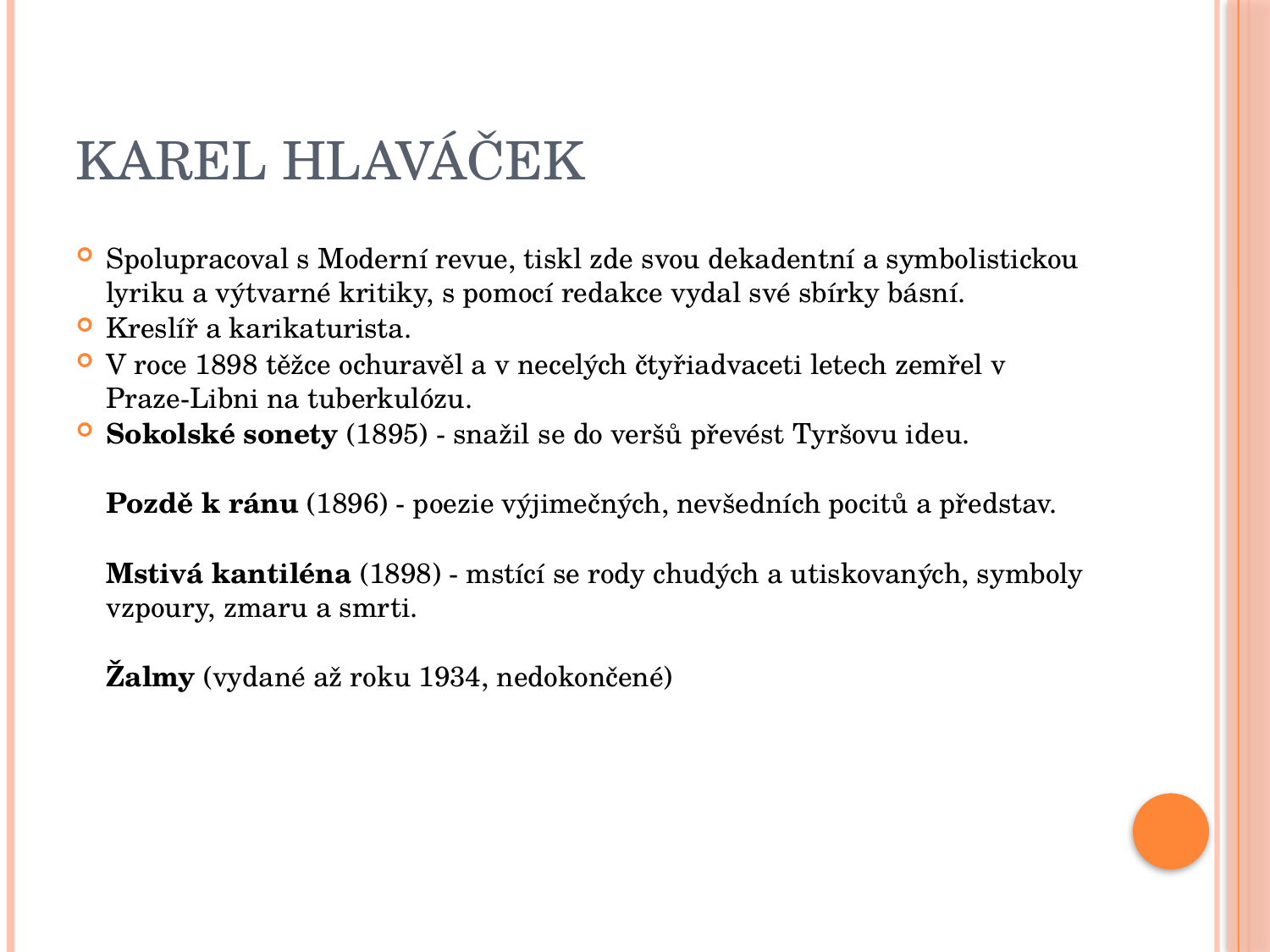

# Karel Hlaváček

Spolupracoval s Moderní revue, tiskl zde svou dekadentní a symbolistickou lyriku a výtvarné kritiky, s pomocí redakce vydal své sbírky básní.
Kreslíř a karikaturista.
V roce 1898 těžce ochuravěl a v necelých čtyřiadvaceti letech zemřel v Praze-Libni na tuberkulózu.
Sokolské sonety (1895) - snažil se do veršů převést Tyršovu ideu.
Pozdě k ránu (1896) - poezie výjimečných, nevšedních pocitů a představ.
Mstivá kantiléna (1898) - mstící se rody chudých a utiskovaných, symboly vzpoury, zmaru a smrti.
Žalmy (vydané až roku 1934, nedokončené)